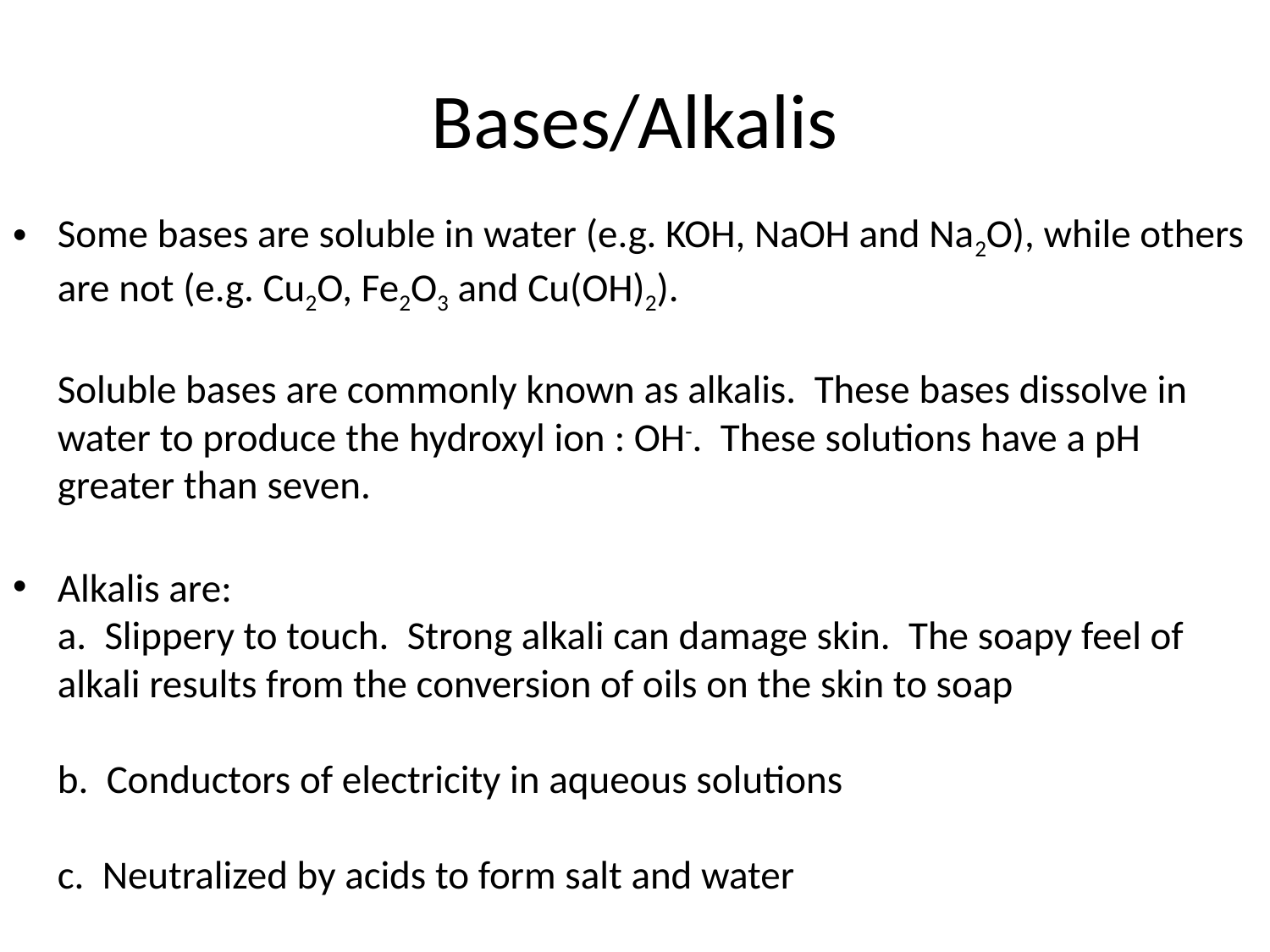

# Bases/Alkalis
Some bases are soluble in water (e.g. KOH, NaOH and Na2O), while others are not (e.g. Cu2O, Fe2O3 and Cu(OH)2).
Soluble bases are commonly known as alkalis.  These bases dissolve in water to produce the hydroxyl ion : OH-.  These solutions have a pH greater than seven.
Alkalis are:
a.  Slippery to touch.  Strong alkali can damage skin.  The soapy feel of alkali results from the conversion of oils on the skin to soap
b.  Conductors of electricity in aqueous solutions
c.  Neutralized by acids to form salt and water